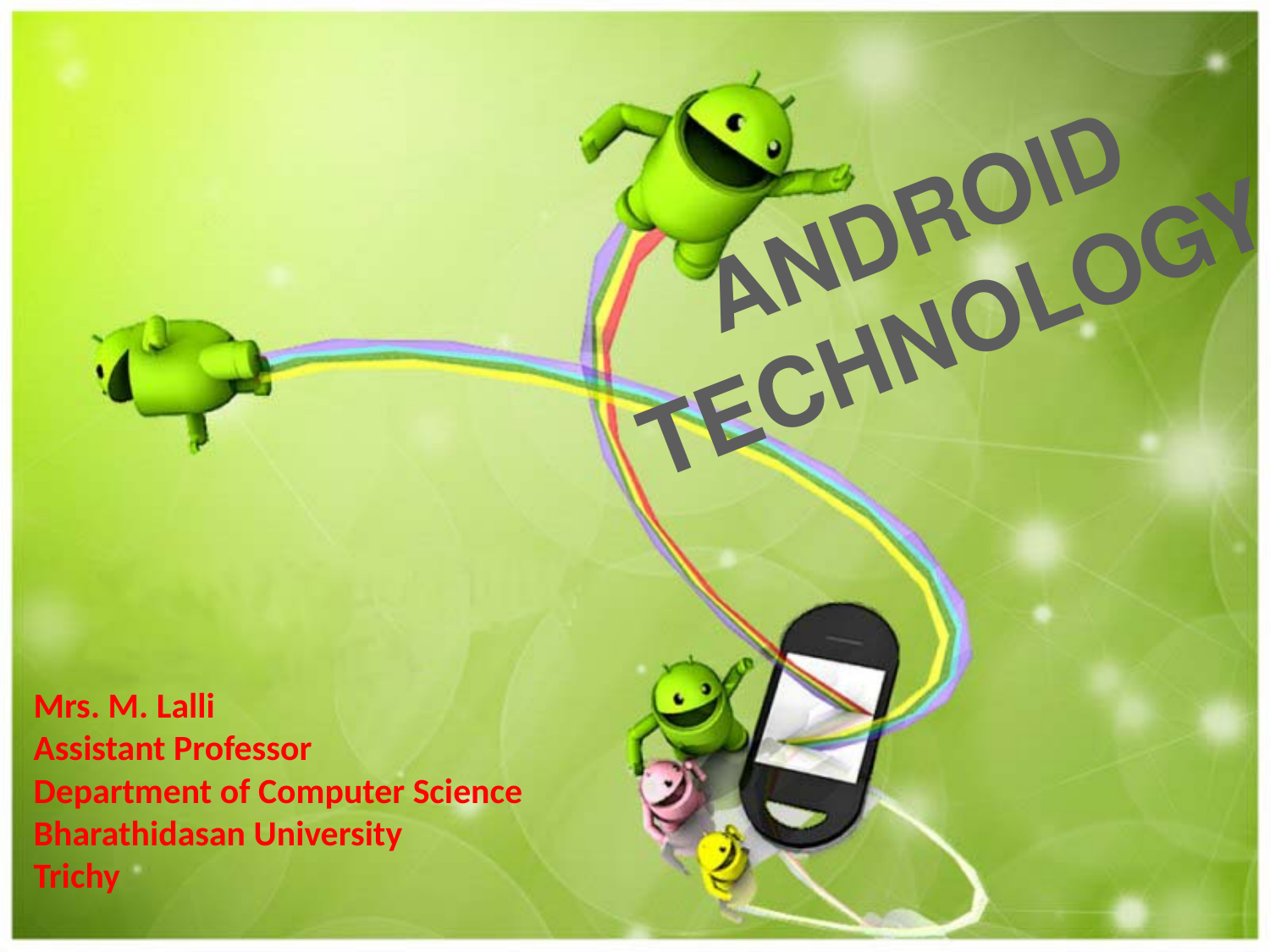

ANDROID
TECHNOLOGY

Mrs. M. Lalli
Assistant Professor
Department of Computer Science
Bharathidasan University
Trichy